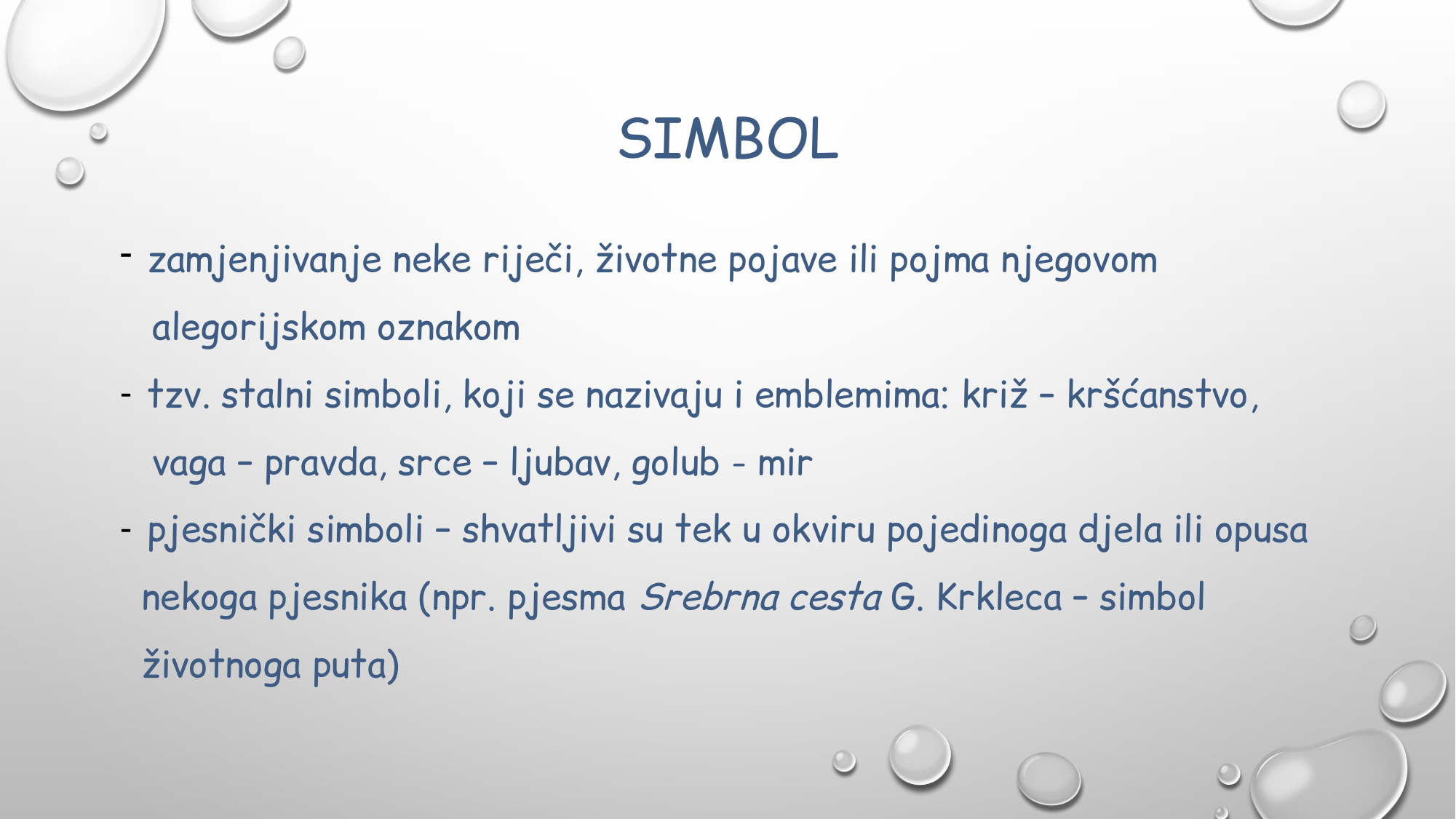

# SIMBOL
zamjenjivanje neke riječi, životne pojave ili pojma njegovom
   alegorijskom oznakom
tzv. stalni simboli, koji se nazivaju i emblemima: križ – kršćanstvo,
   vaga – pravda, srce – ljubav, golub - mir
pjesnički simboli – shvatljivi su tek u okviru pojedinoga djela ili opusa
  nekoga pjesnika (npr. pjesma Srebrna cesta G. Krkleca – simbol
  životnoga puta)